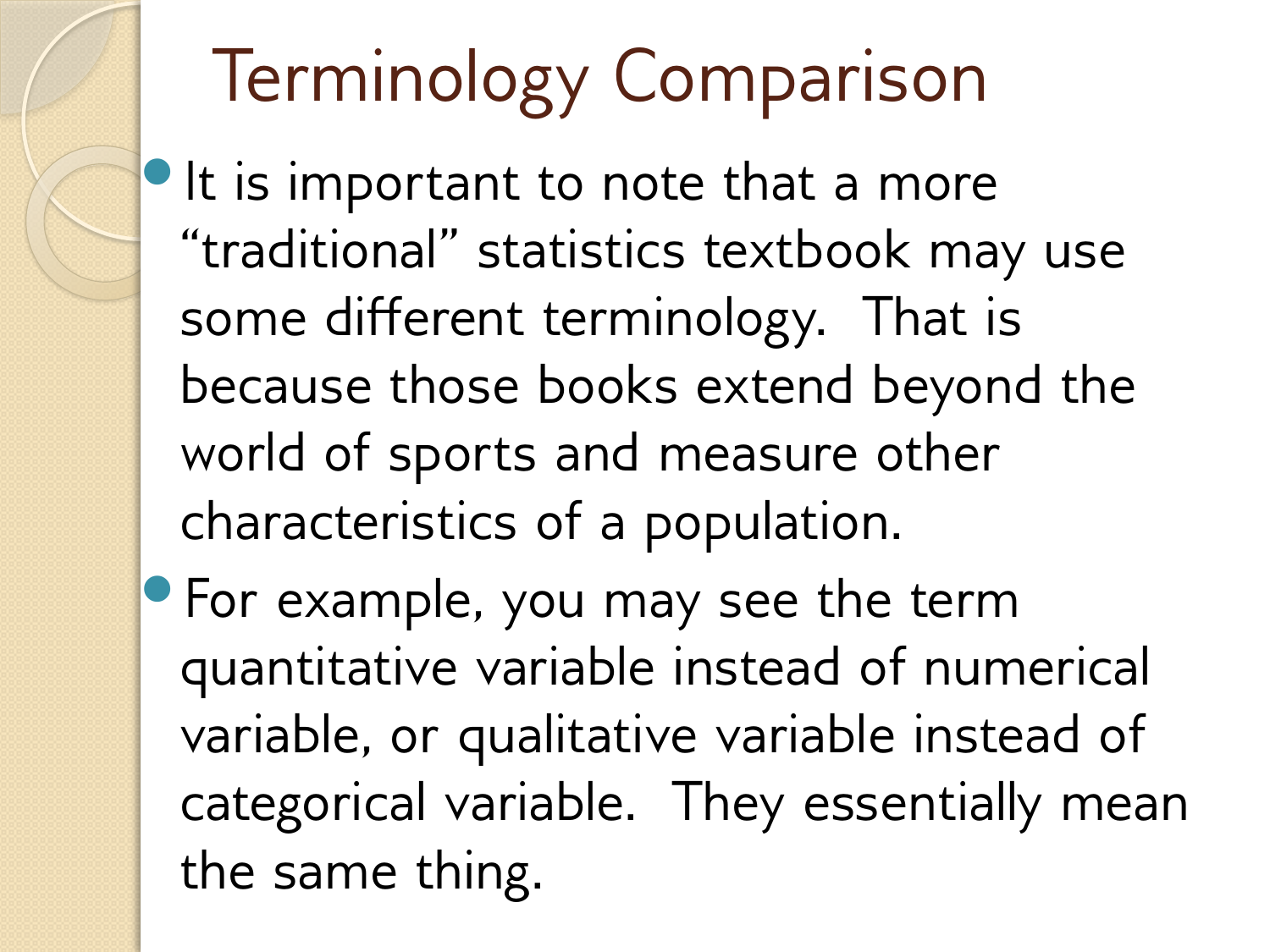

# Terminology Comparison
It is important to note that a more “traditional” statistics textbook may use some different terminology.  That is because those books extend beyond the world of sports and measure other characteristics of a population.
For example, you may see the term quantitative variable instead of numerical variable, or qualitative variable instead of categorical variable.  They essentially mean the same thing.